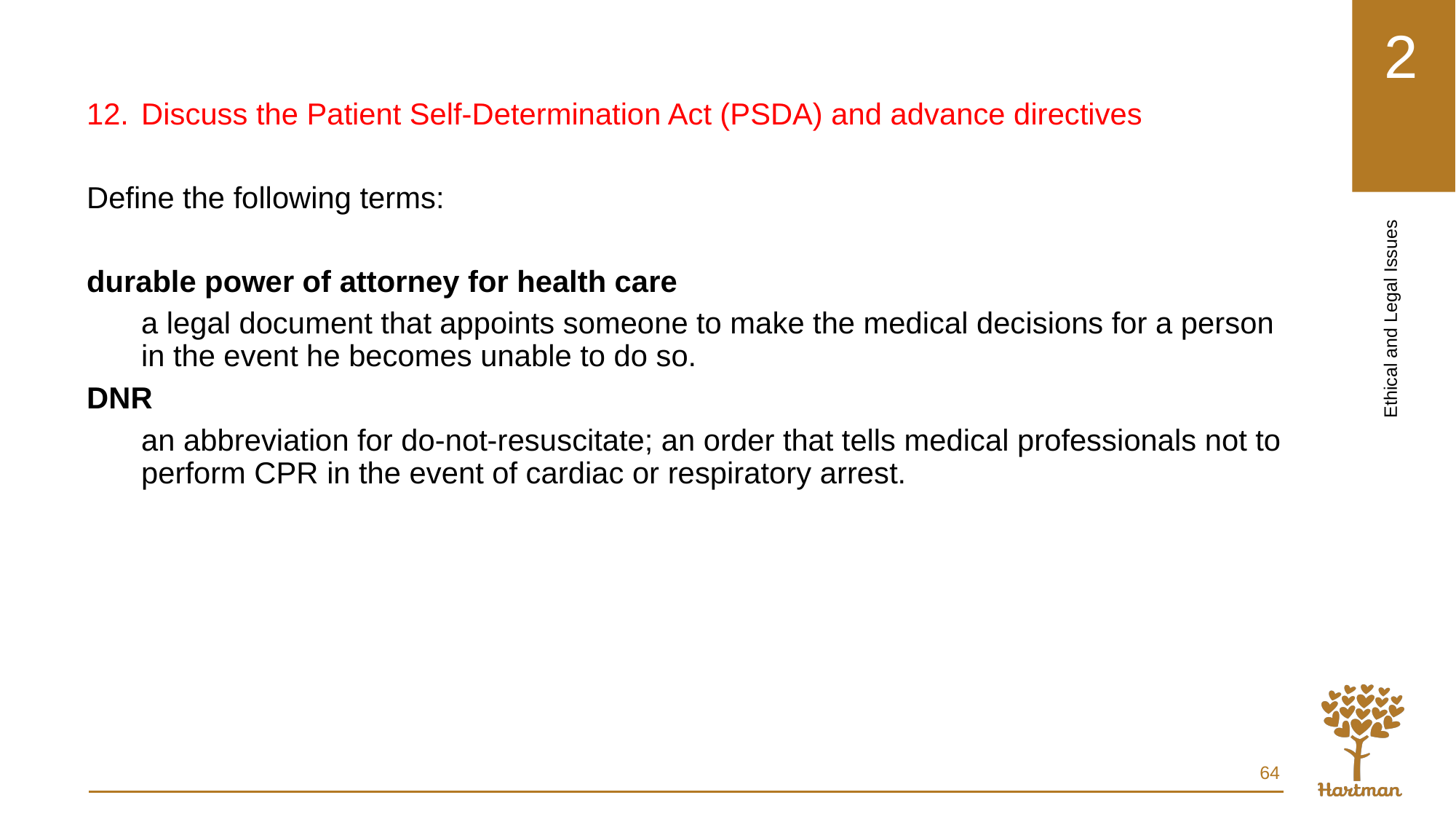

Discuss the Patient Self-Determination Act (PSDA) and advance directives

Define the following terms:

durable power of attorney for health care
a legal document that appoints someone to make the medical decisions for a person in the event he becomes unable to do so.
DNR
an abbreviation for do-not-resuscitate; an order that tells medical professionals not to perform CPR in the event of cardiac or respiratory arrest.

64